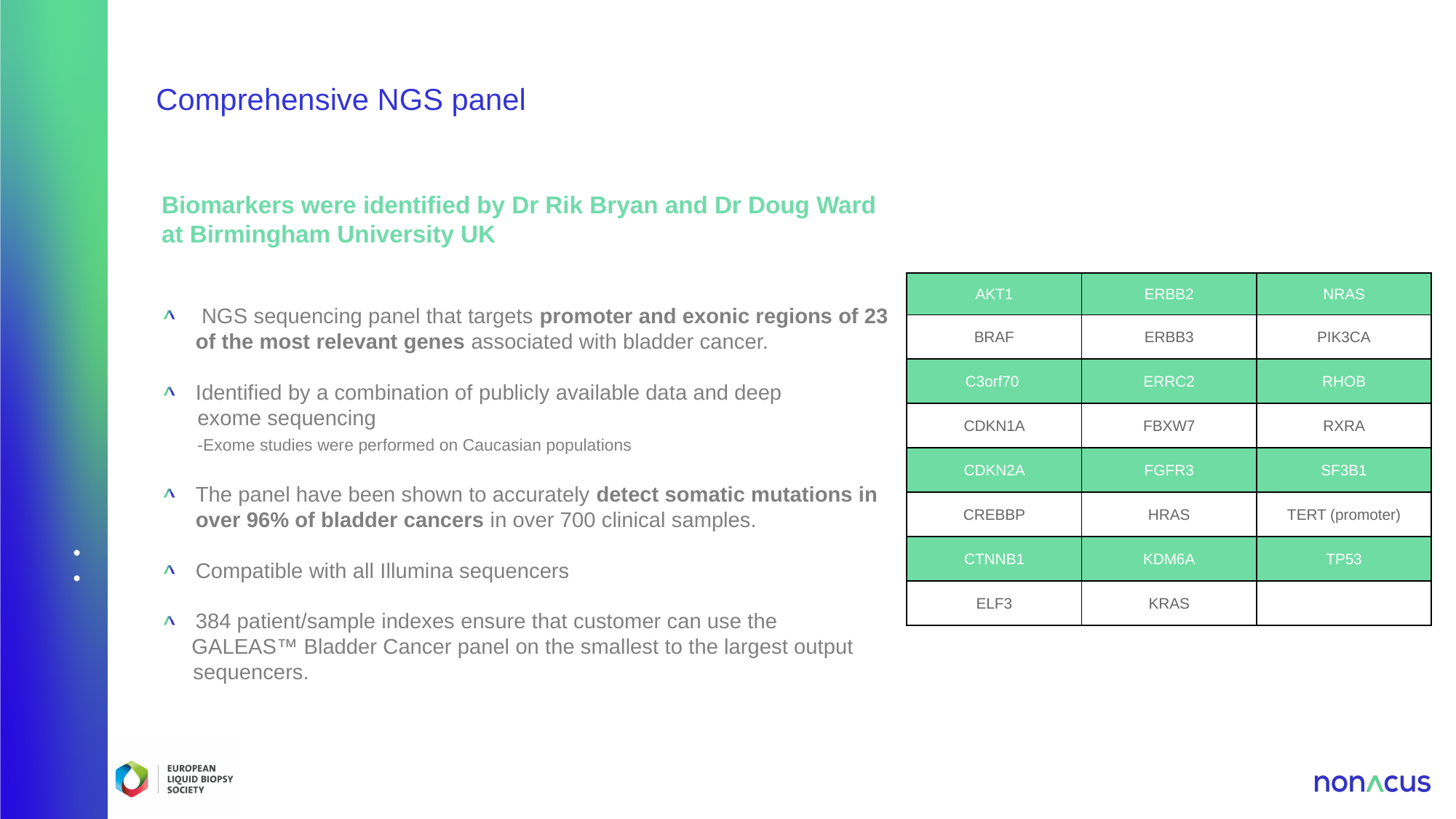

Comprehensive NGS panel

Biomarkers were identified by Dr Rik Bryan and Dr Doug Ward at Birmingham University UK

 NGS sequencing panel that targets promoter and exonic regions of 23 of the most relevant genes associated with bladder cancer.

Identified by a combination of publicly available data and deep
      exome sequencing
      -Exome studies were performed on Caucasian populations

The panel have been shown to accurately detect somatic mutations in over 96% of bladder cancers in over 700 clinical samples.

Compatible with all Illumina sequencers

384 patient/sample indexes ensure that customer can use the
     GALEAS™ Bladder Cancer panel on the smallest to the largest output sequencers.

| AKT1 | ERBB2 | NRAS |
| --- | --- | --- |
| BRAF | ERBB3 | PIK3CA |
| C3orf70 | ERRC2 | RHOB |
| CDKN1A | FBXW7 | RXRA |
| CDKN2A | FGFR3 | SF3B1 |
| CREBBP | HRAS | TERT (promoter) |
| CTNNB1 | KDM6A | TP53 |
| ELF3 | KRAS |  |
Equivalent sensitivity and specificity to cystoscopy across all grades and stages.
Reducing cystoscopies by ~90%
.